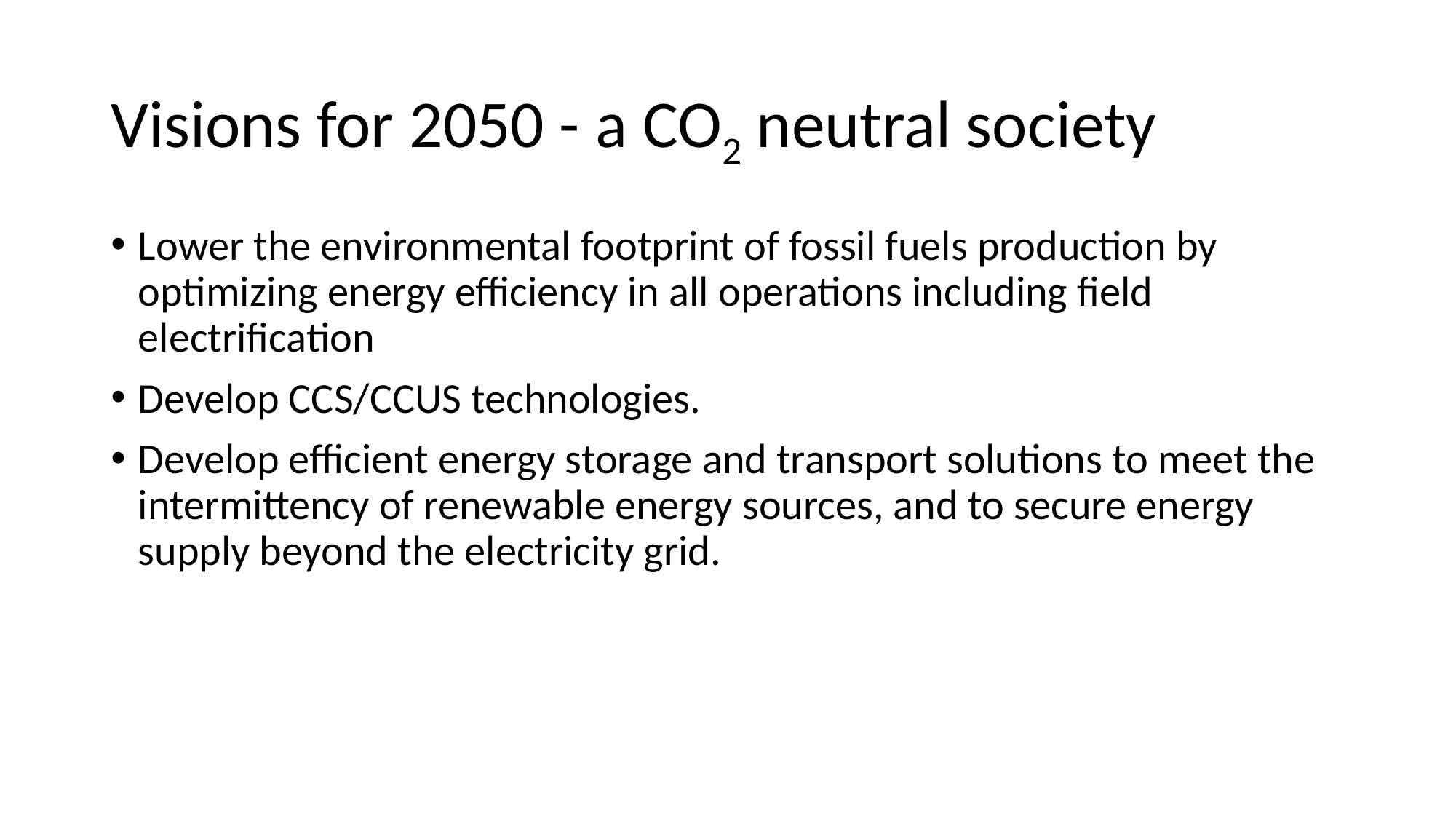

# Visions for 2050 - a CO2 neutral society
Lower the environmental footprint of fossil fuels production by optimizing energy efficiency in all operations including field electrification
Develop CCS/CCUS technologies.
Develop efficient energy storage and transport solutions to meet the intermittency of renewable energy sources, and to secure energy supply beyond the electricity grid.